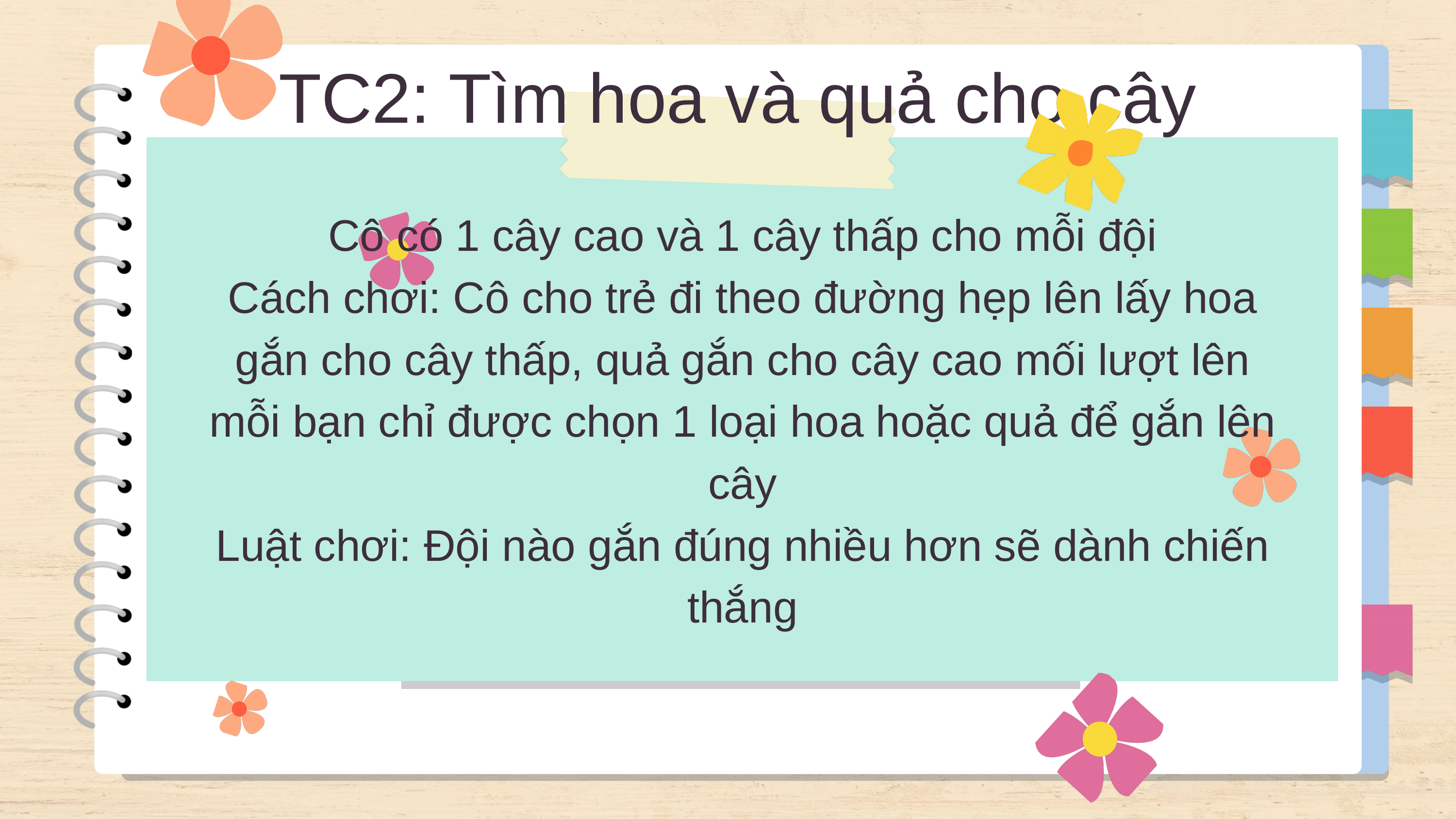

TC2: Tìm hoa và quả cho cây

Cô có 1 cây cao và 1 cây thấp cho mỗi đội
Cách chơi: Cô cho trẻ đi theo đường hẹp lên lấy hoa gắn cho cây thấp, quả gắn cho cây cao mối lượt lên mỗi bạn chỉ được chọn 1 loại hoa hoặc quả để gắn lên cây
Luật chơi: Đội nào gắn đúng nhiều hơn sẽ dành chiến thắng